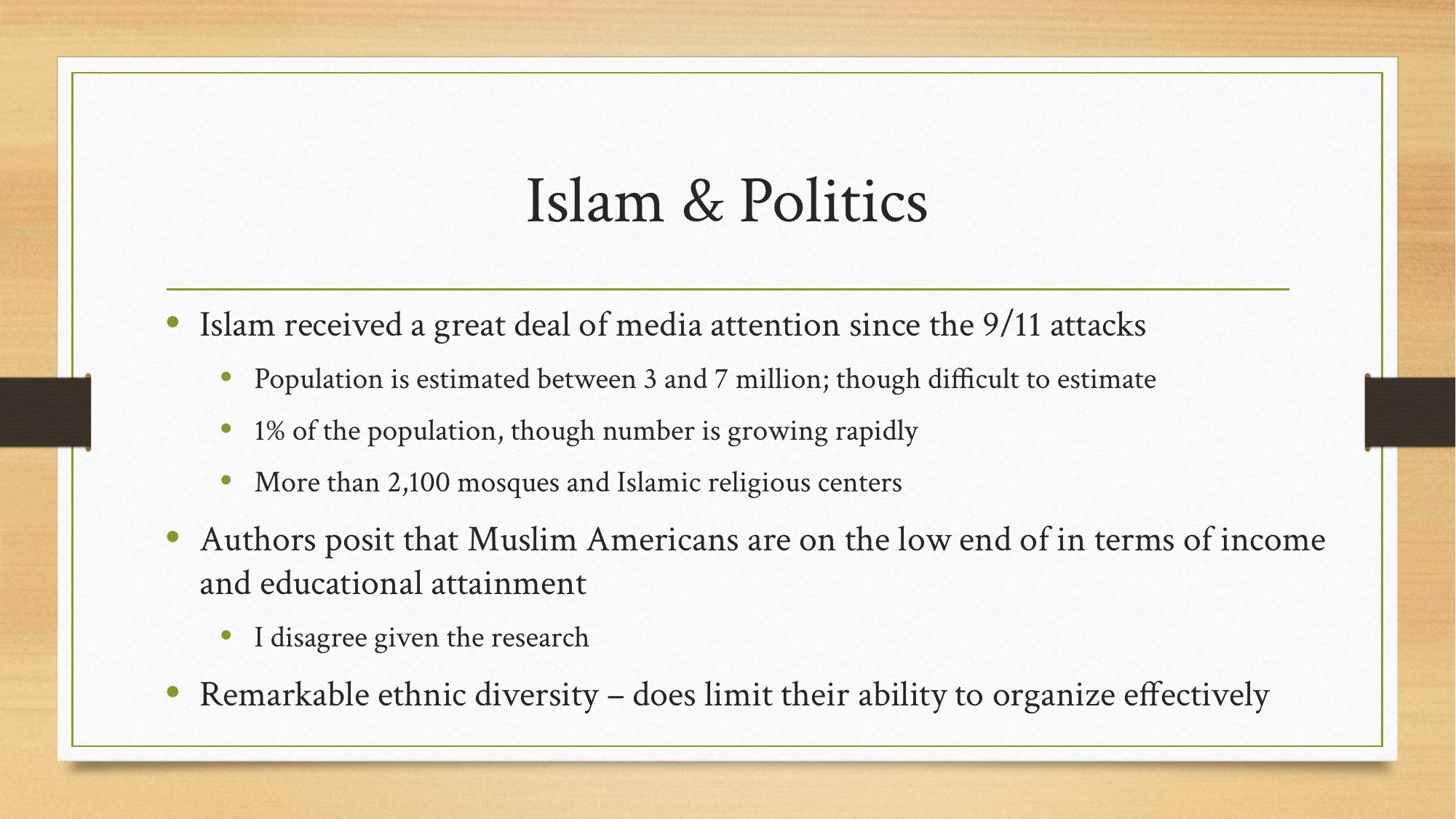

# Islam & Politics
Islam received a great deal of media attention since the 9/11 attacks
Population is estimated between 3 and 7 million; though difficult to estimate
1% of the population, though number is growing rapidly
More than 2,100 mosques and Islamic religious centers
Authors posit that Muslim Americans are on the low end of in terms of income and educational attainment
I disagree given the research
Remarkable ethnic diversity – does limit their ability to organize effectively